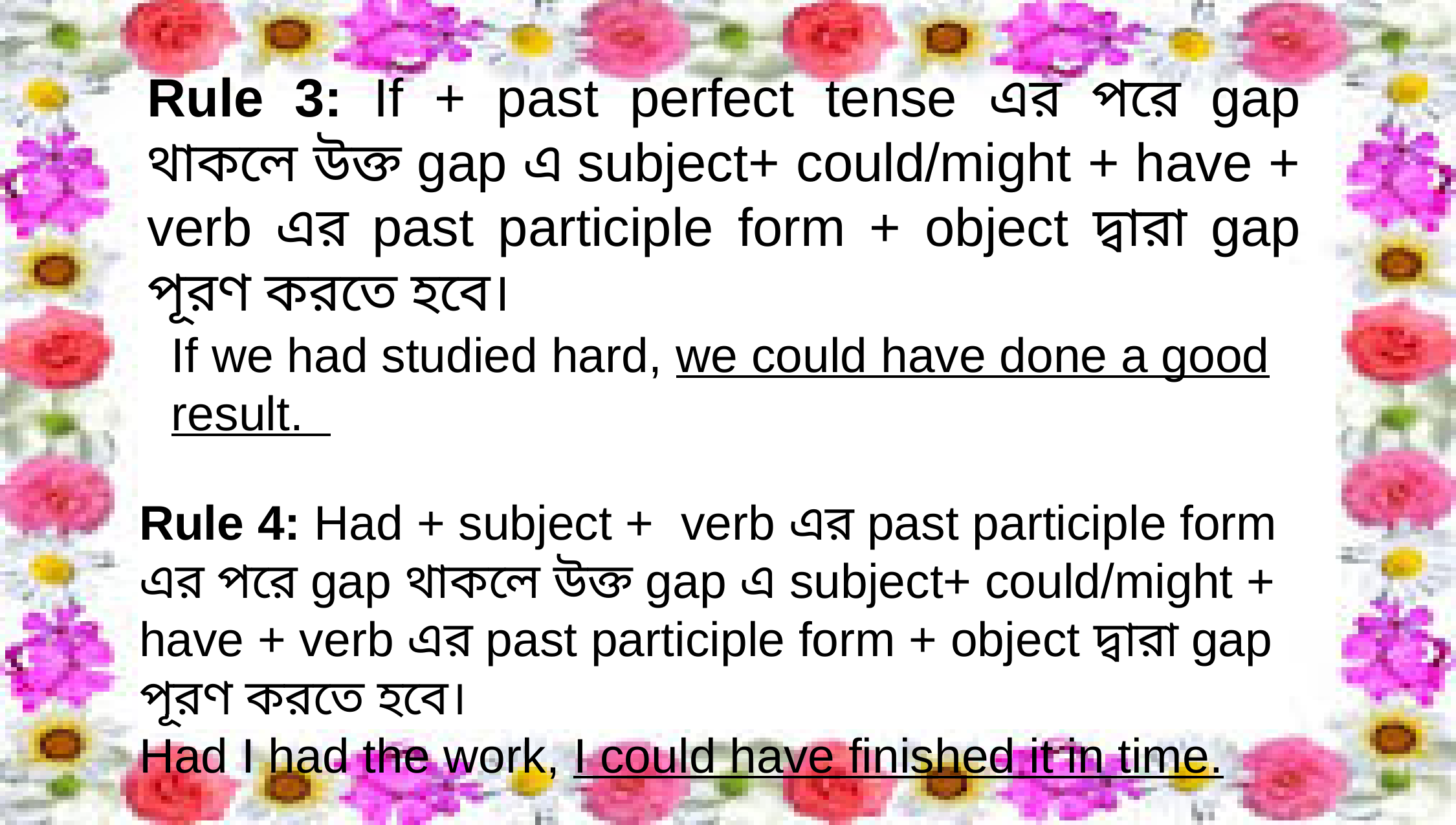

Rule 3: If + past perfect tense এর পরে gap থাকলে উক্ত gap এ subject+ could/might + have + verb এর past participle form + object দ্বারা gap পূরণ করতে হবে।
If we had studied hard, we could have done a good result.
Rule 4: Had + subject +  verb এর past participle form এর পরে gap থাকলে উক্ত gap এ subject+ could/might + have + verb এর past participle form + object দ্বারা gap পূরণ করতে হবে।
Had I had the work, I could have finished it in time.